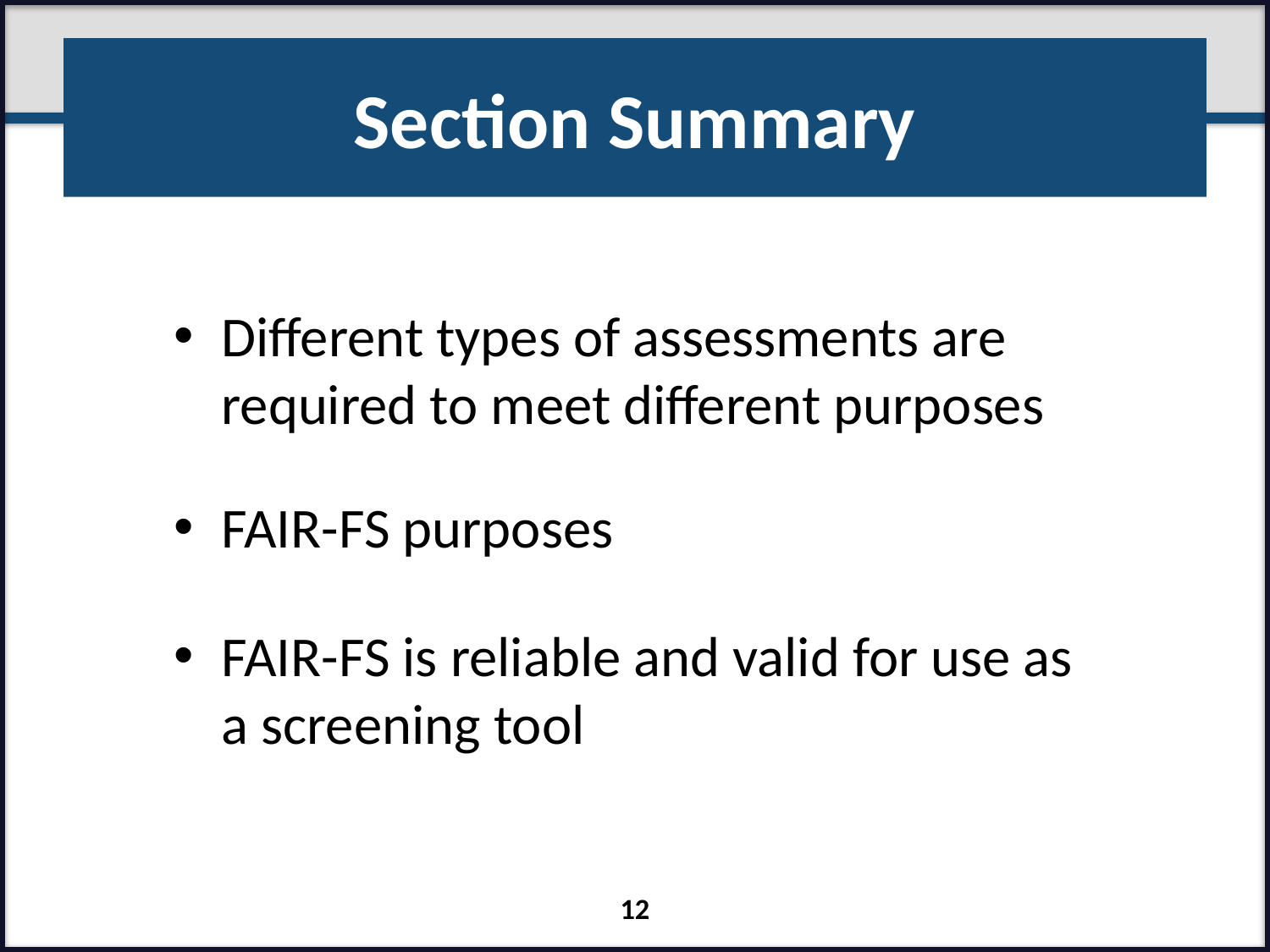

# Section Summary
Different types of assessments are required to meet different purposes

FAIR-FS purposes

FAIR-FS is reliable and valid for use as a screening tool
12